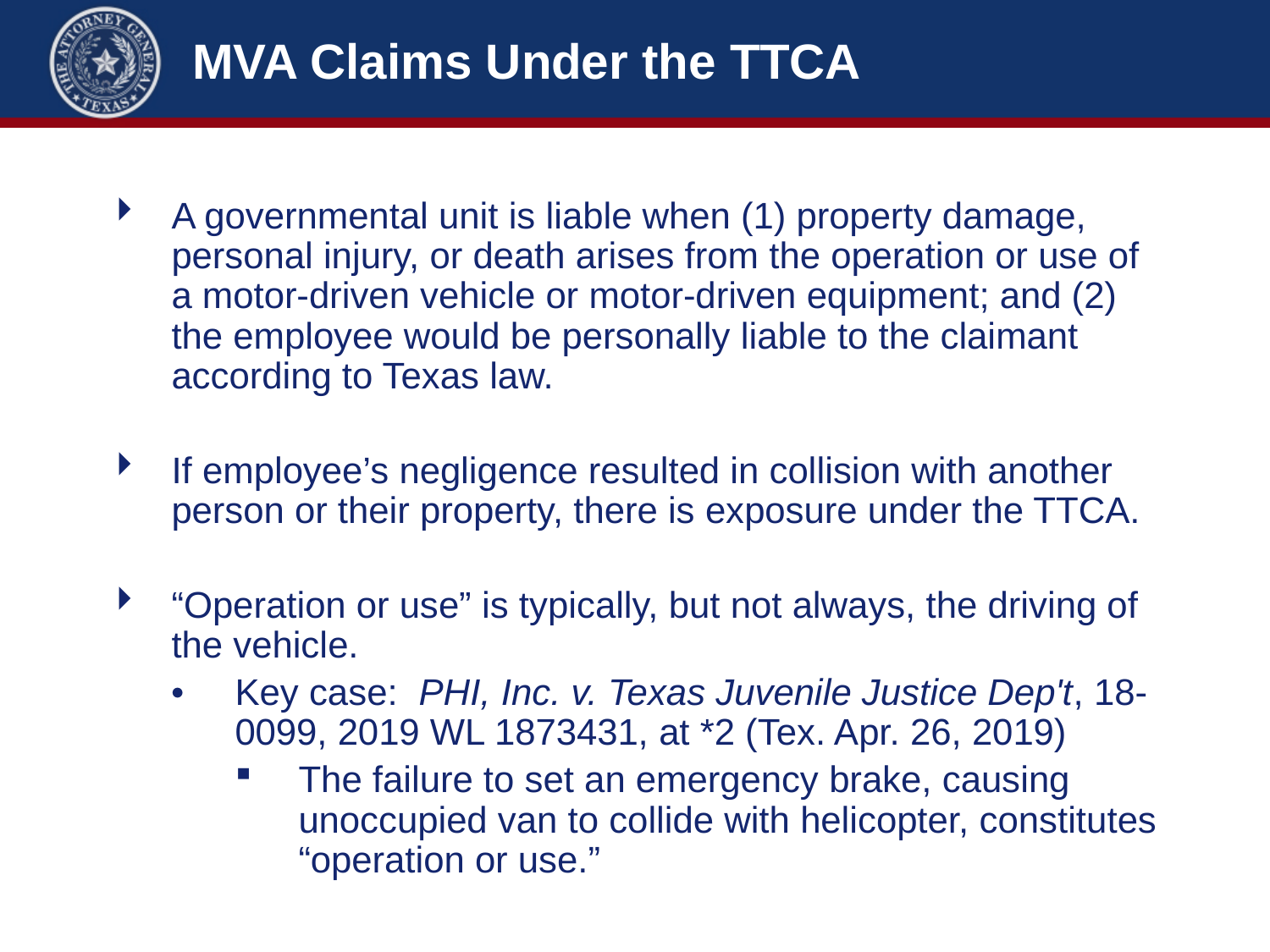

# MVA Claims Under the TTCA
A governmental unit is liable when (1) property damage, personal injury, or death arises from the operation or use of a motor-driven vehicle or motor-driven equipment; and (2) the employee would be personally liable to the claimant according to Texas law.

If employee’s negligence resulted in collision with another person or their property, there is exposure under the TTCA.

“Operation or use” is typically, but not always, the driving of the vehicle.
Key case:  PHI, Inc. v. Texas Juvenile Justice Dep't, 18-0099, 2019 WL 1873431, at *2 (Tex. Apr. 26, 2019)
The failure to set an emergency brake, causing unoccupied van to collide with helicopter, constitutes “operation or use.”